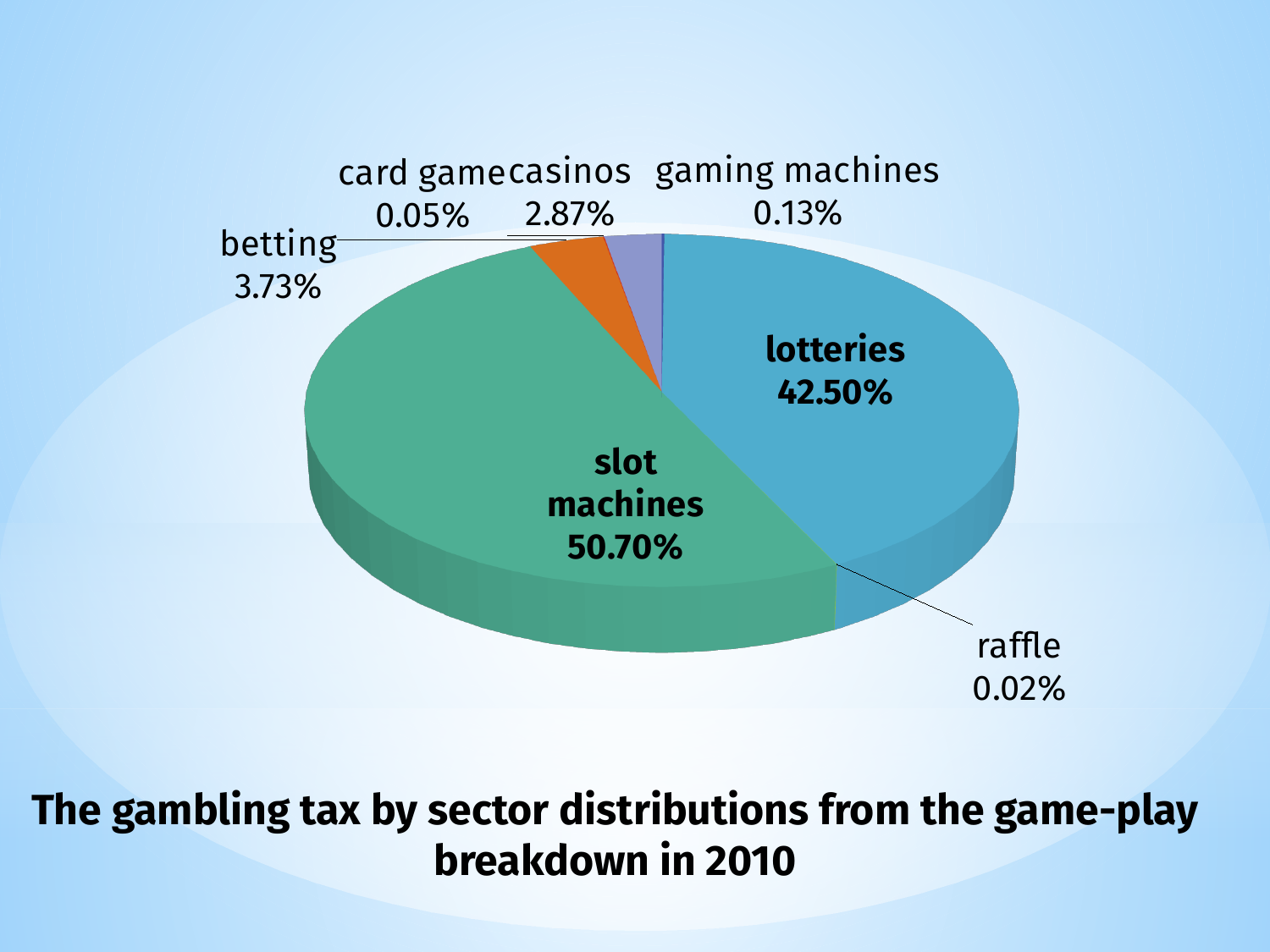

[unsupported chart]

# The gambling tax by sector distributions from the game-play breakdown in 2010